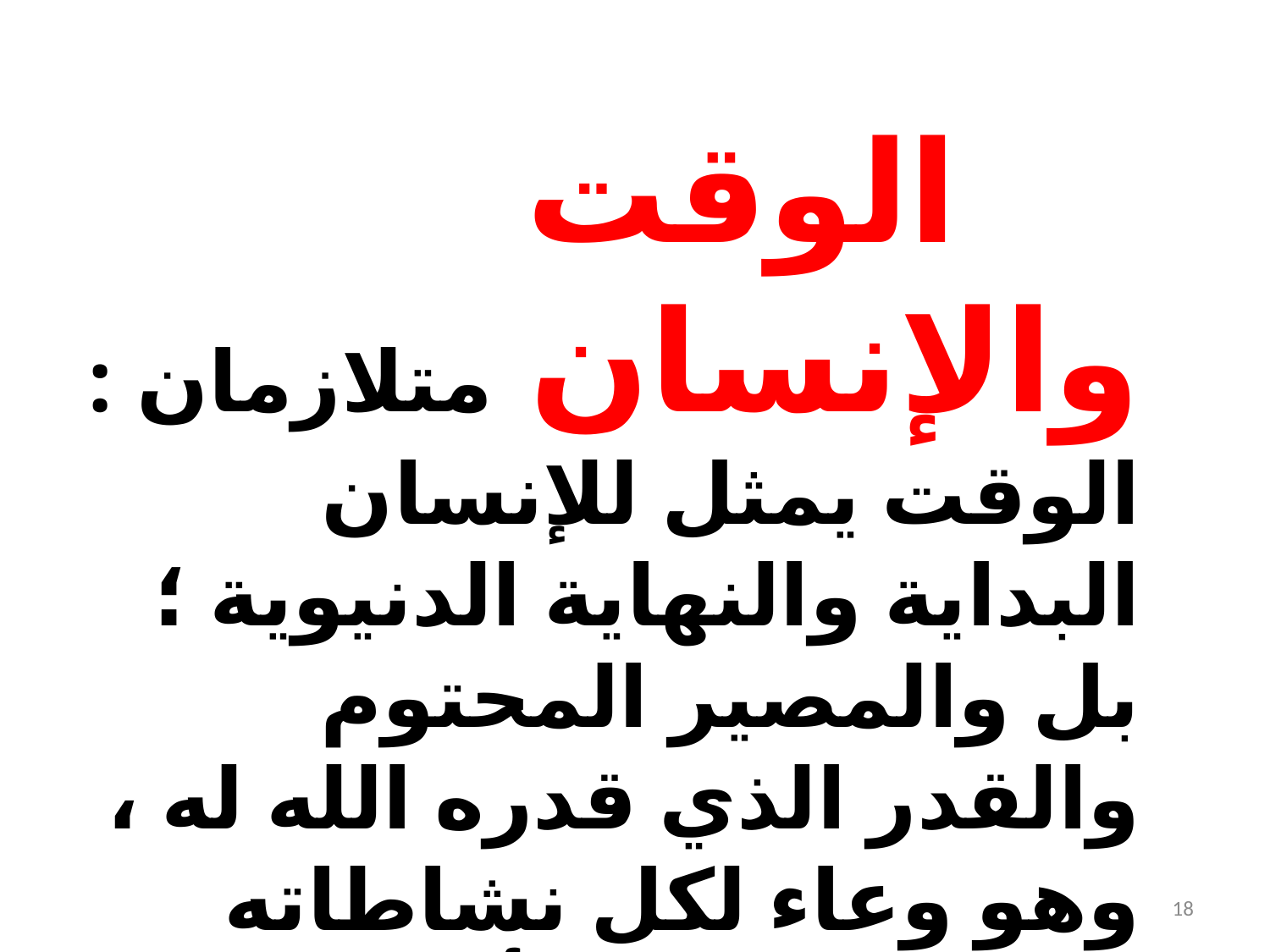

الوقت والإنسان متلازمان : الوقت يمثل للإنسان البداية والنهاية الدنيوية ؛ بل والمصير المحتوم والقدر الذي قدره الله له ، وهو وعاء لكل نشاطاته بجميع صورها وأشكالها.
18